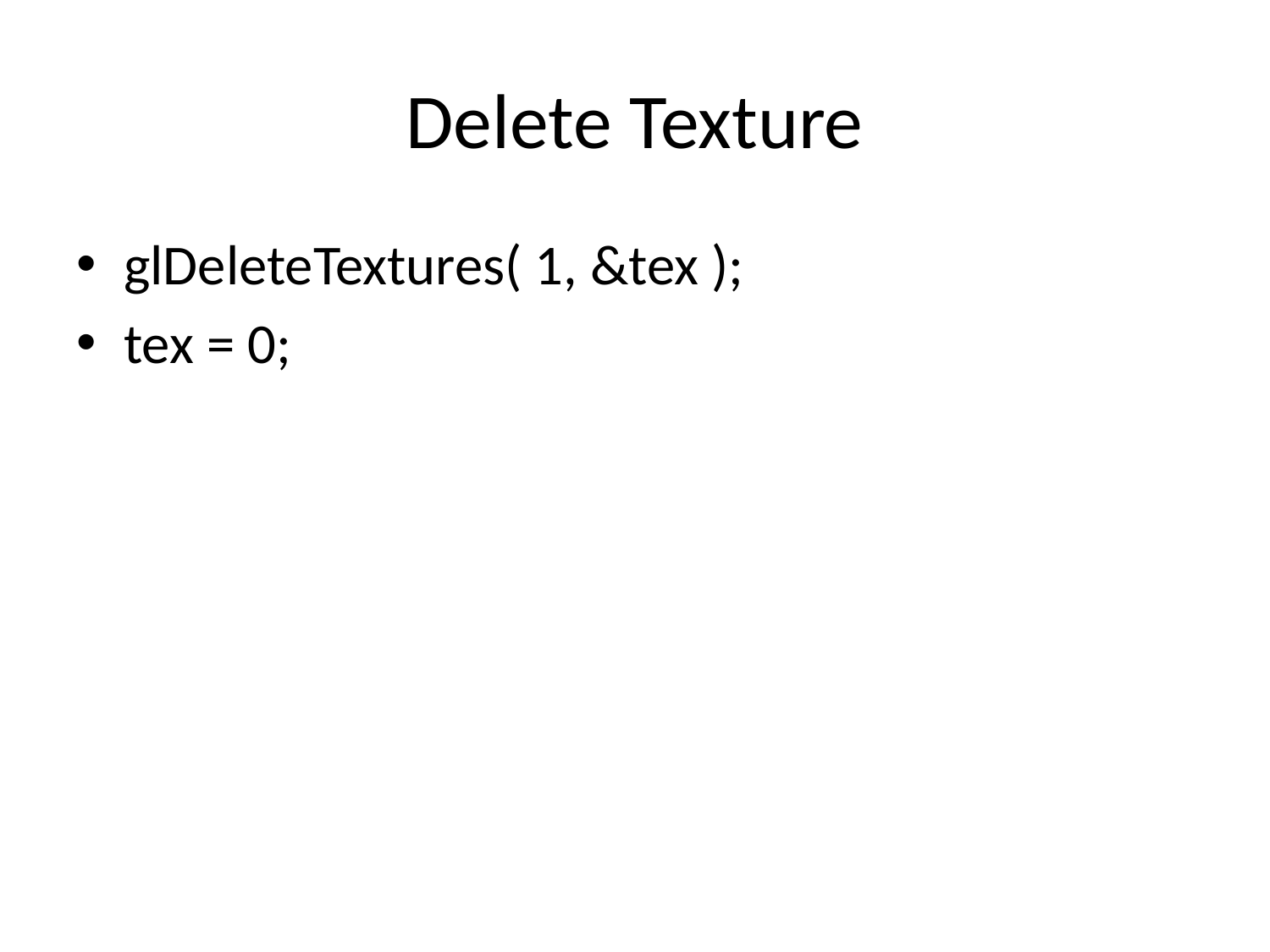

# Delete Texture
glDeleteTextures( 1, &tex );
tex = 0;